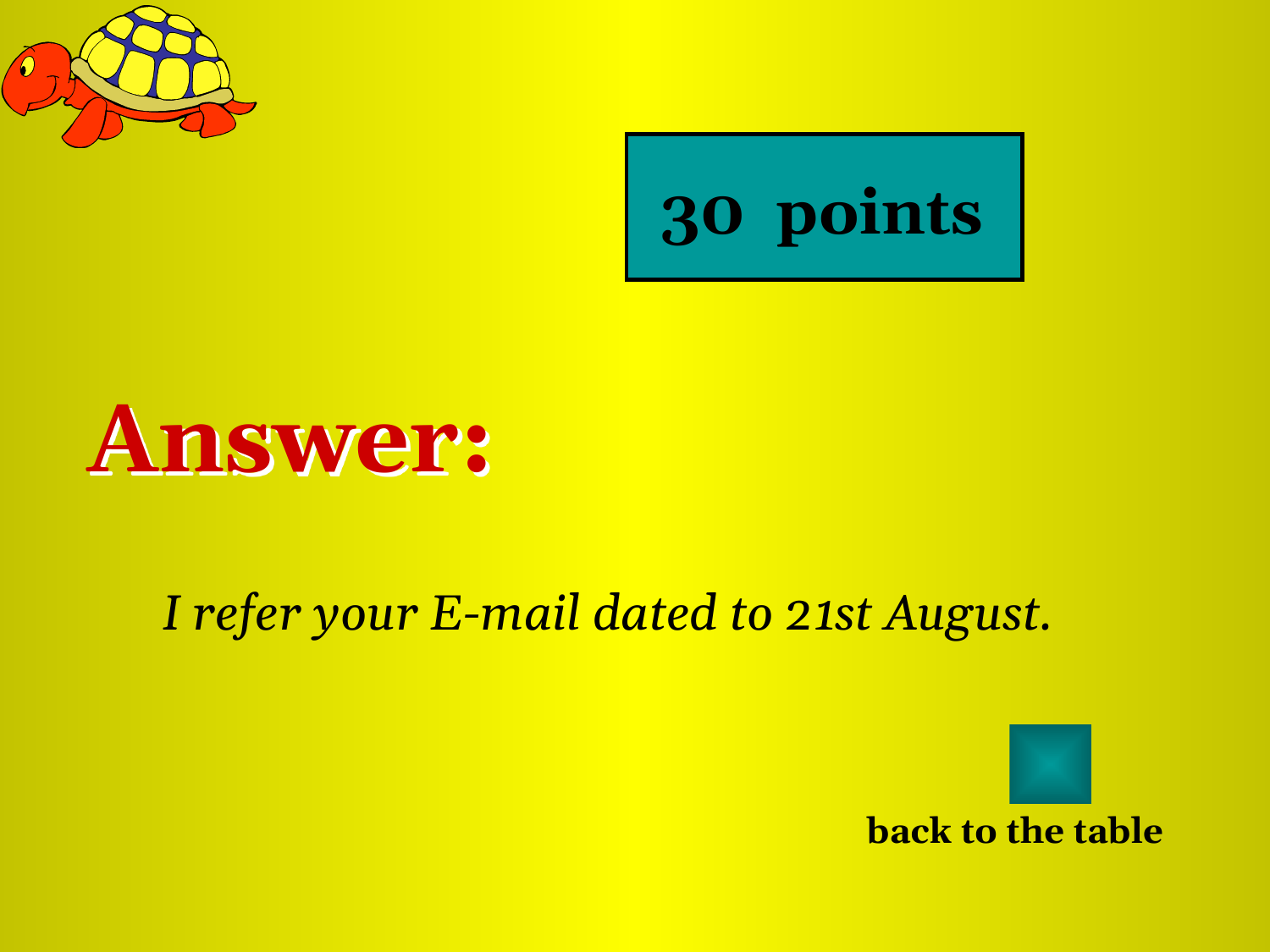

30  points
# Answer:

I refer your E-mail dated to 21st August.

back to the table